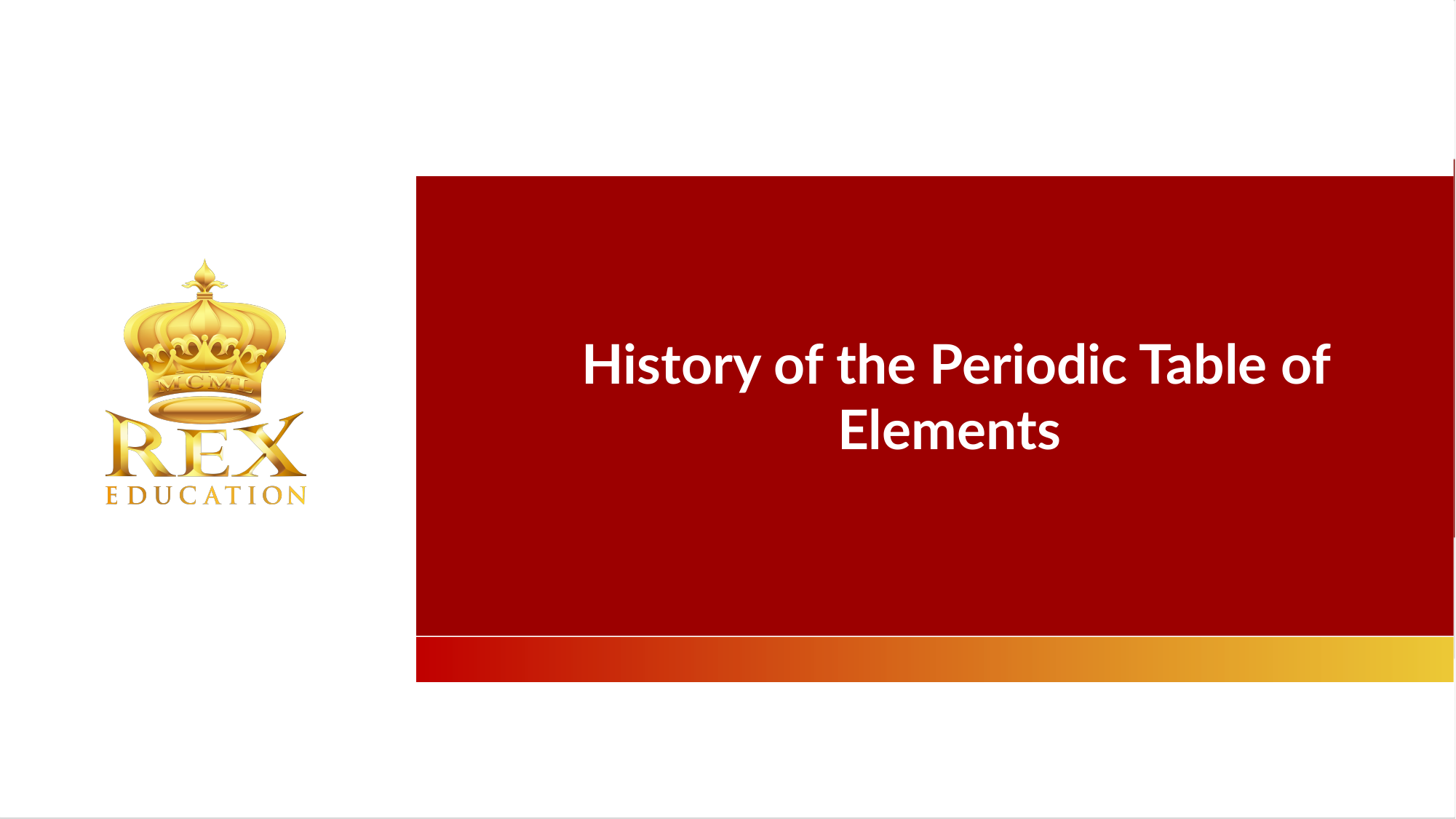

History of the Periodic Table of Elements